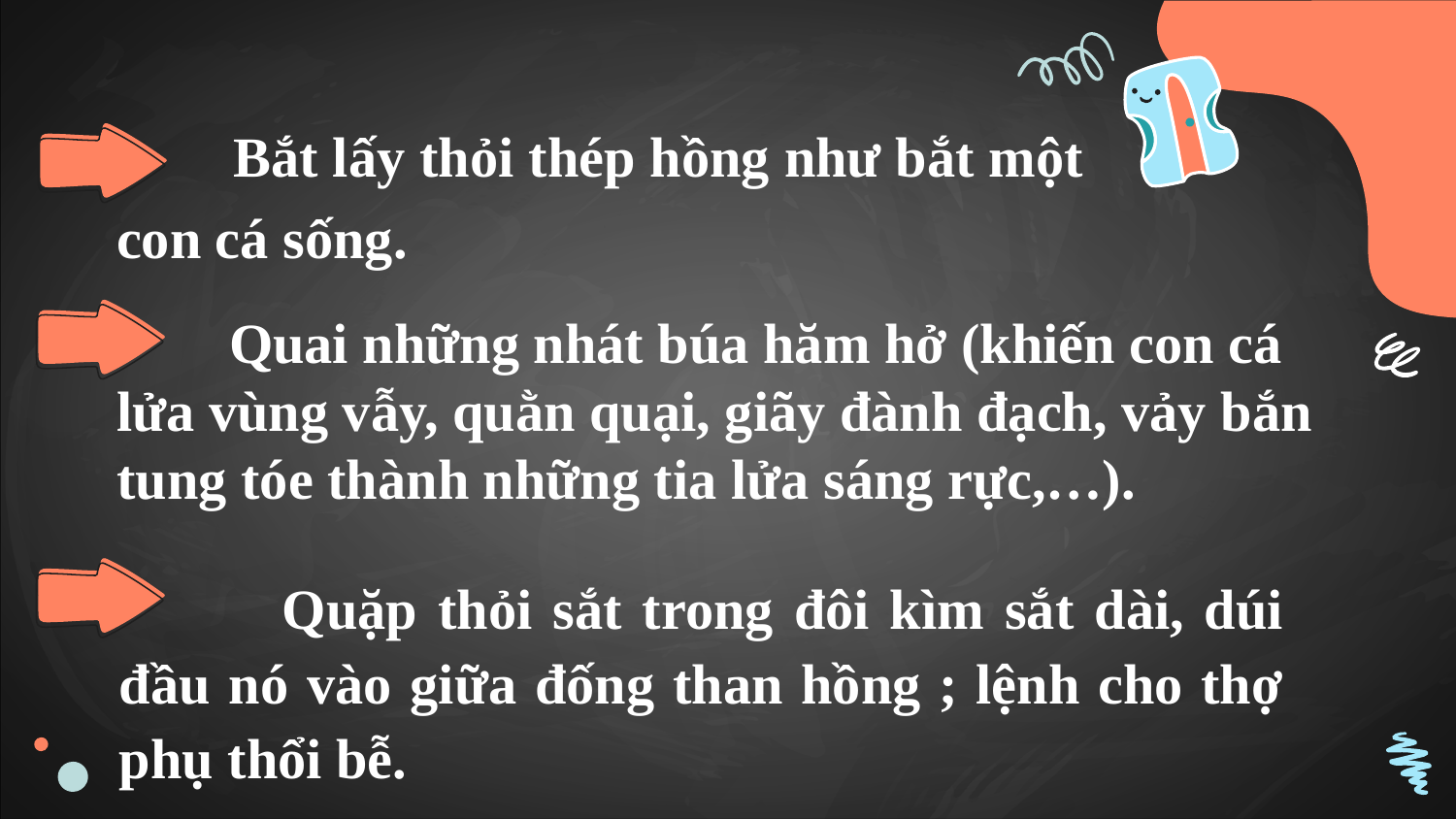

Bắt lấy thỏi thép hồng như bắt một con cá sống.

        Quai những nhát búa hăm hở (khiến con cá lửa vùng vẫy, quằn quại, giãy đành đạch, vảy bắn tung tóe thành những tia lửa sáng rực,…).

        Quặp thỏi sắt trong đôi kìm sắt dài, dúi đầu nó vào giữa đống than hồng ; lệnh cho thợ phụ thổi bễ.